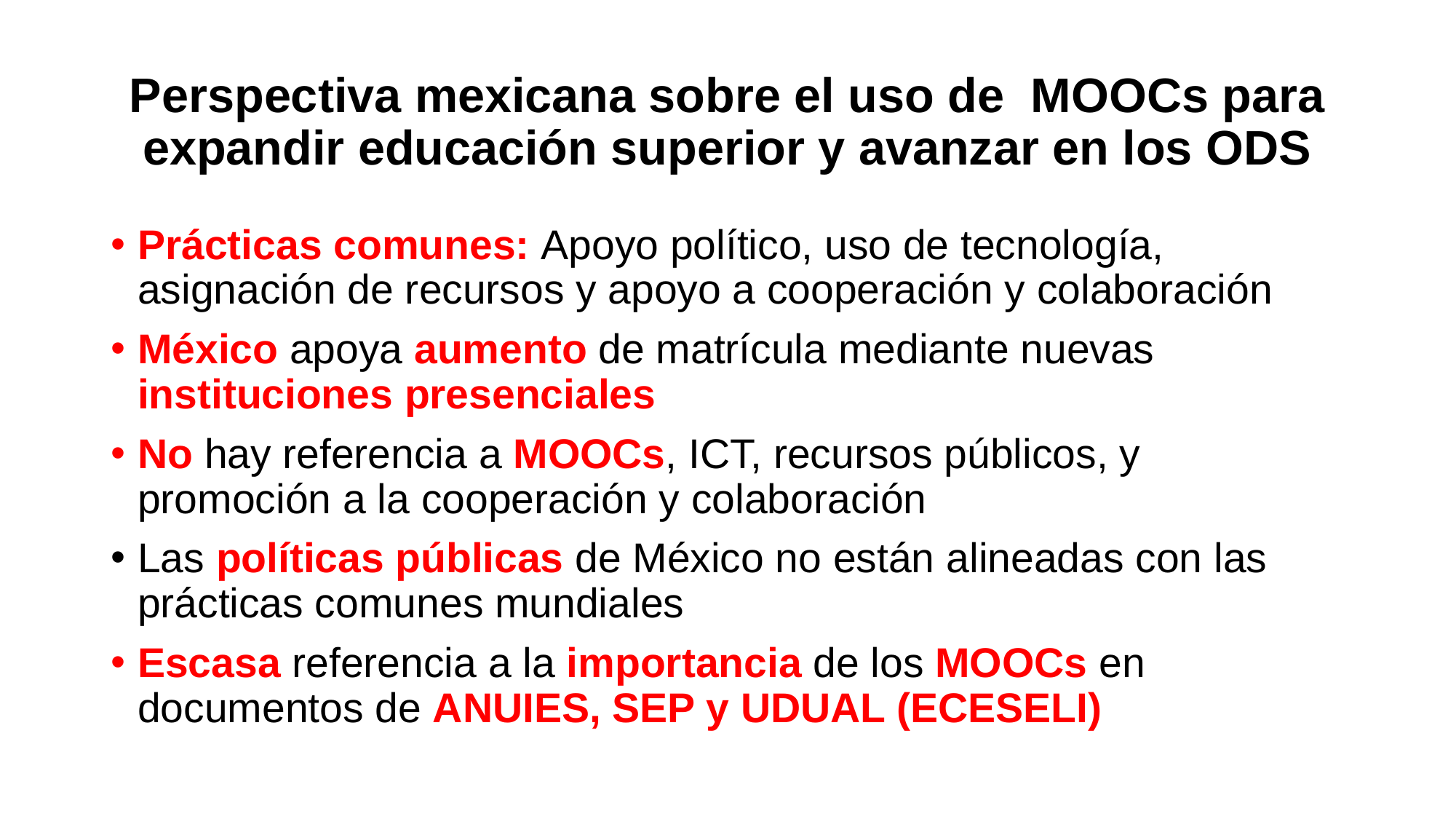

# Perspectiva mexicana sobre el uso de  MOOCs para expandir educación superior y avanzar en los ODS
Prácticas comunes: Apoyo político, uso de tecnología, asignación de recursos y apoyo a cooperación y colaboración
México apoya aumento de matrícula mediante nuevas instituciones presenciales
No hay referencia a MOOCs, ICT, recursos públicos, y promoción a la cooperación y colaboración
Las políticas públicas de México no están alineadas con las prácticas comunes mundiales
Escasa referencia a la importancia de los MOOCs en documentos de ANUIES, SEP y UDUAL (ECESELI)